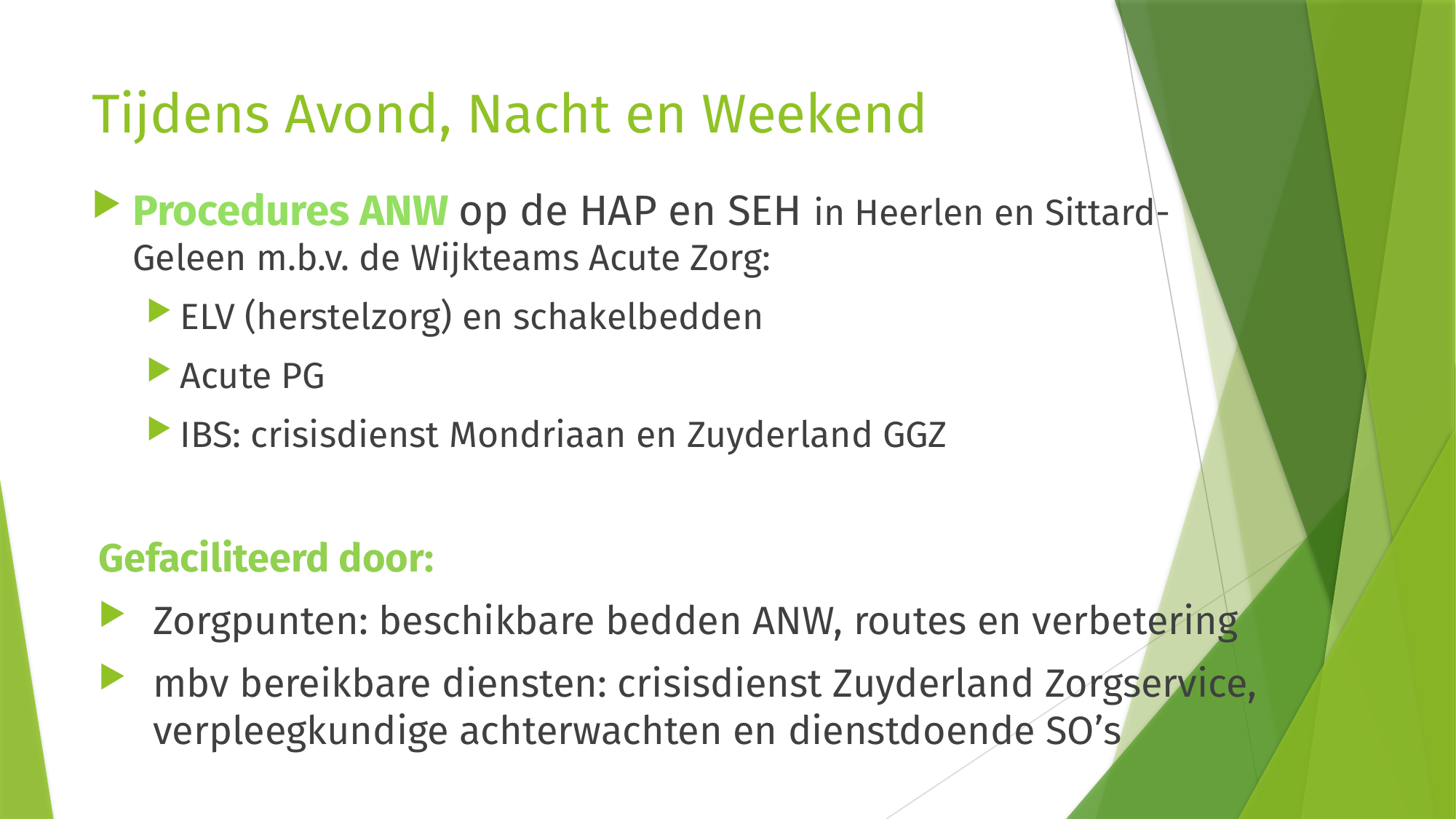

# Tijdens Avond, Nacht en Weekend
Procedures ANW op de HAP en SEH in Heerlen en Sittard-Geleen m.b.v. de Wijkteams Acute Zorg:
ELV (herstelzorg) en schakelbedden
Acute PG
IBS: crisisdienst Mondriaan en Zuyderland GGZ

Gefaciliteerd door:
Zorgpunten: beschikbare bedden ANW, routes en verbetering
mbv bereikbare diensten: crisisdienst Zuyderland Zorgservice, verpleegkundige achterwachten en dienstdoende SO’s